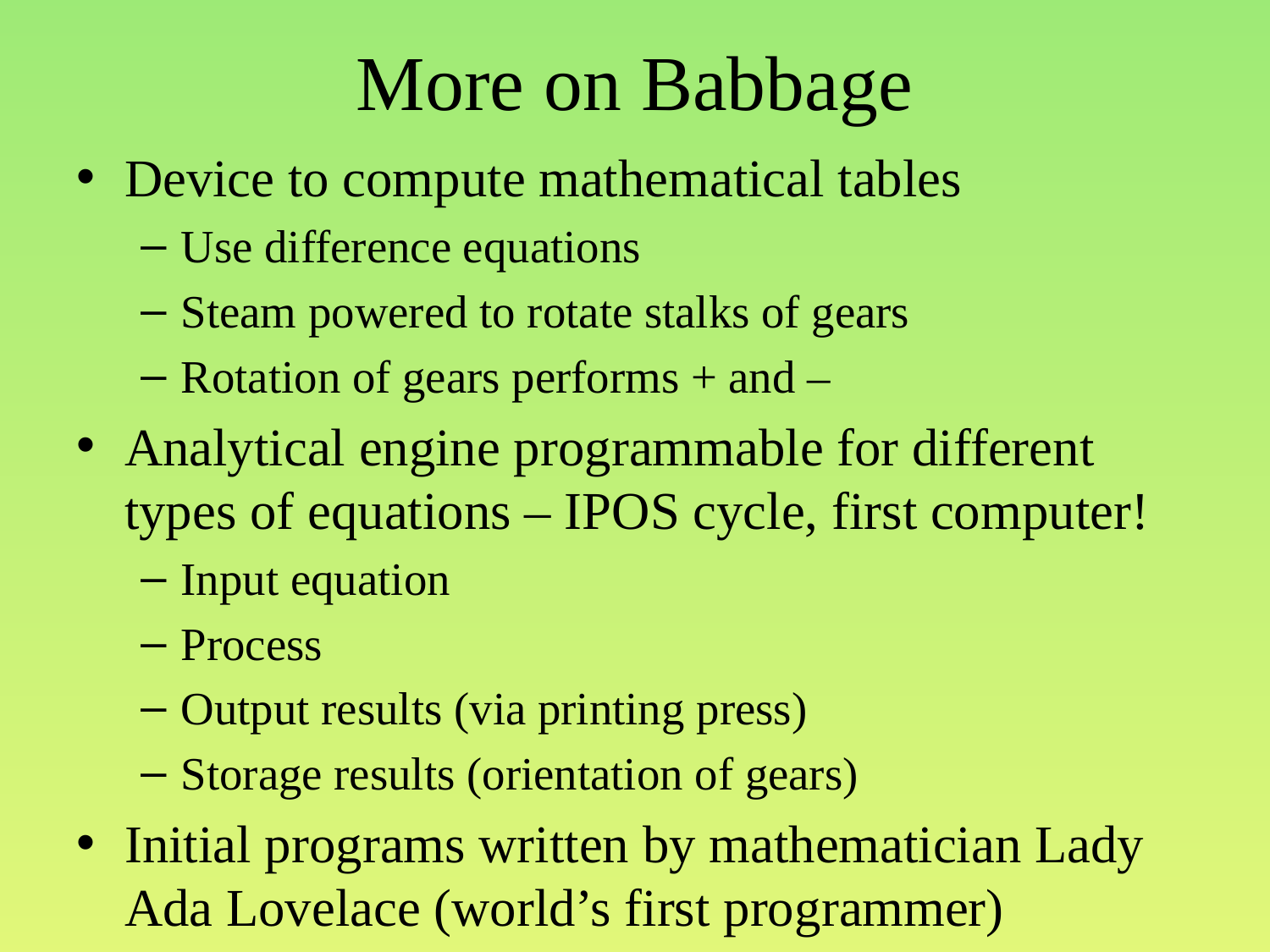

# More on Babbage
Device to compute mathematical tables
Use difference equations
Steam powered to rotate stalks of gears
Rotation of gears performs + and –
Analytical engine programmable for different types of equations – IPOS cycle, first computer!
Input equation
Process
Output results (via printing press)
Storage results (orientation of gears)
Initial programs written by mathematician Lady Ada Lovelace (world’s first programmer)